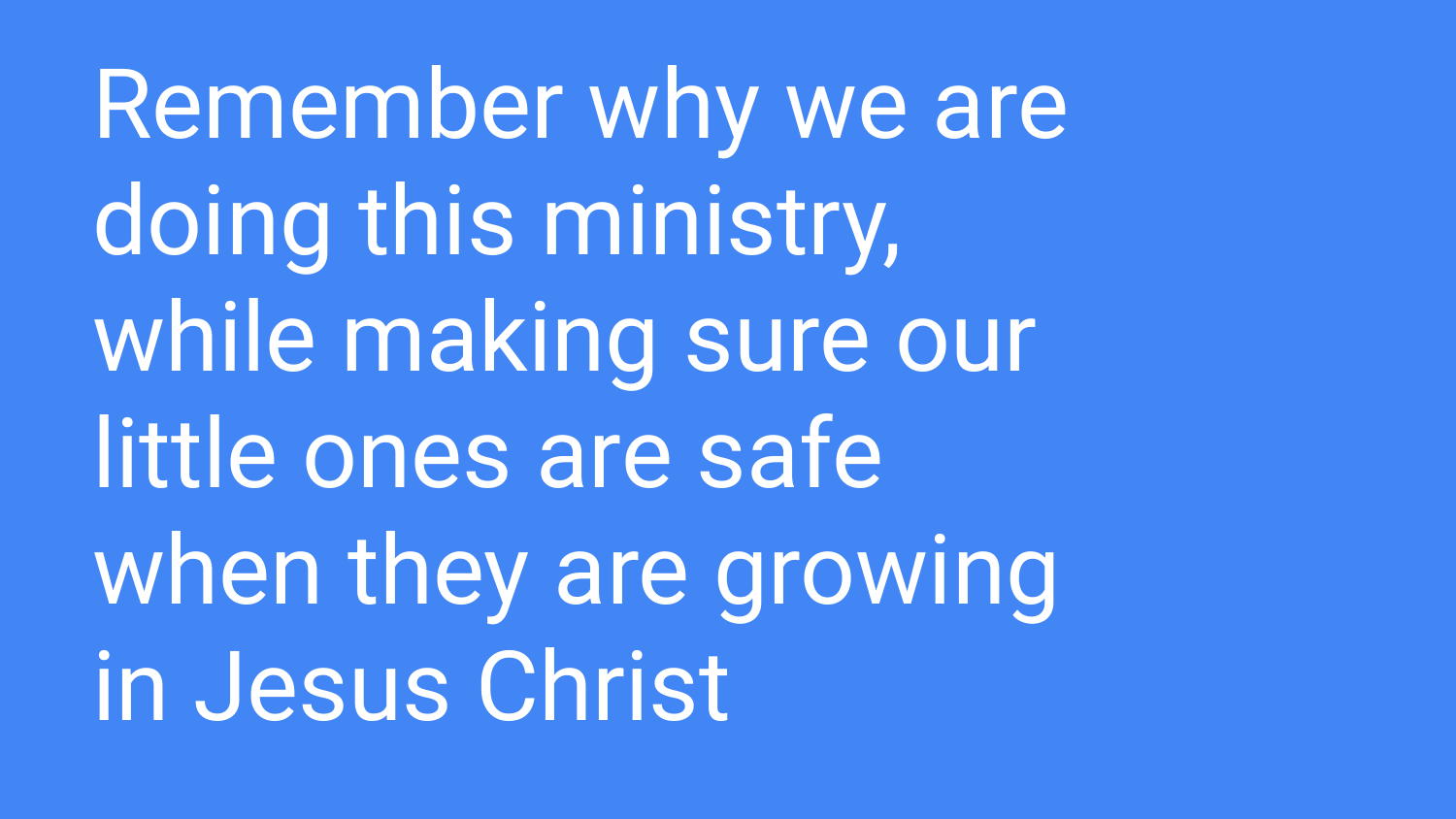

# Remember why we are doing this ministry, while making sure our little ones are safe when they are growing in Jesus Christ